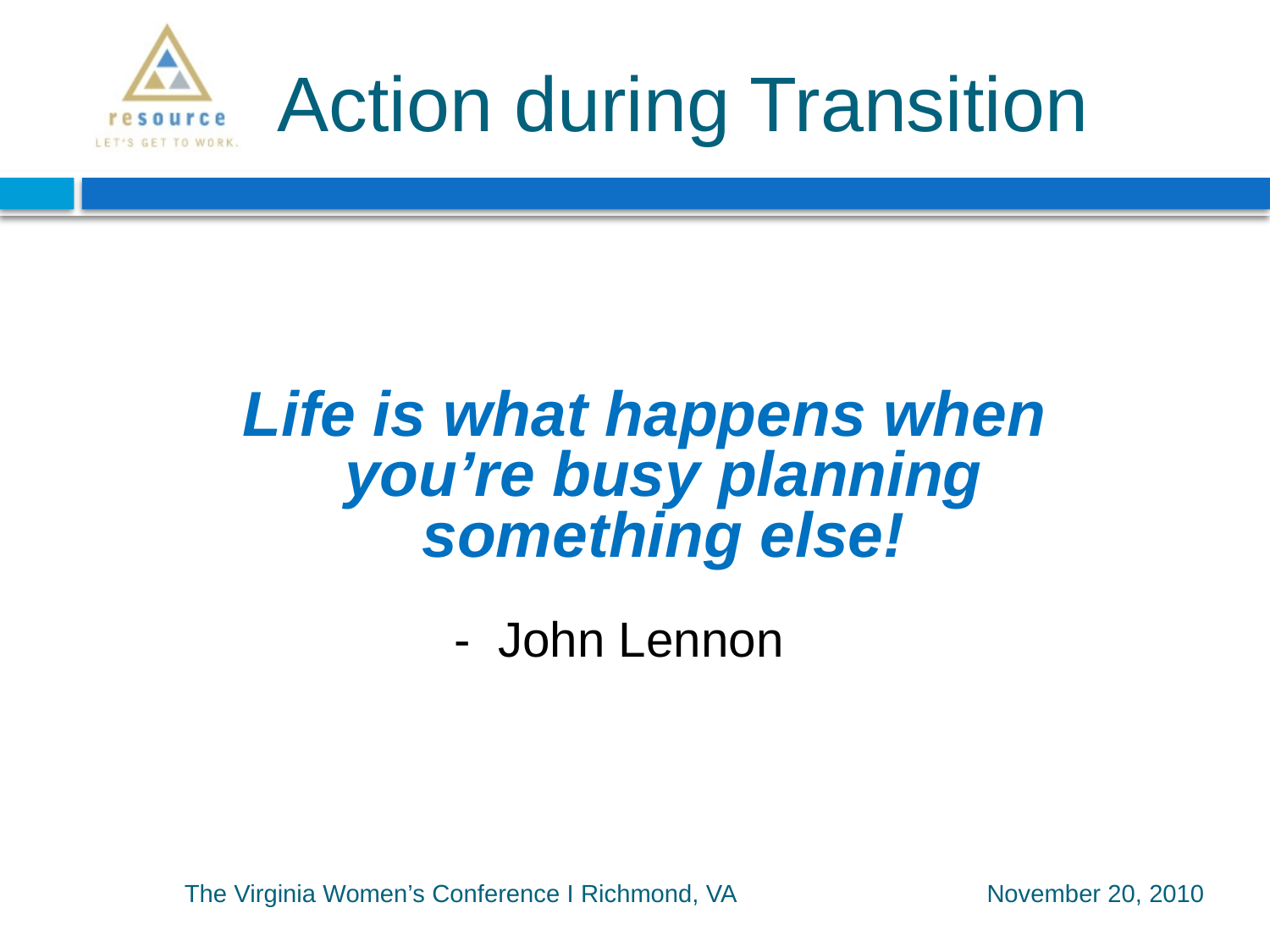

# Action during Transition

Life is what happens when you’re busy planning something else!

 -  John Lennon

The Virginia Women’s Conference I Richmond, VA
November 20, 2010